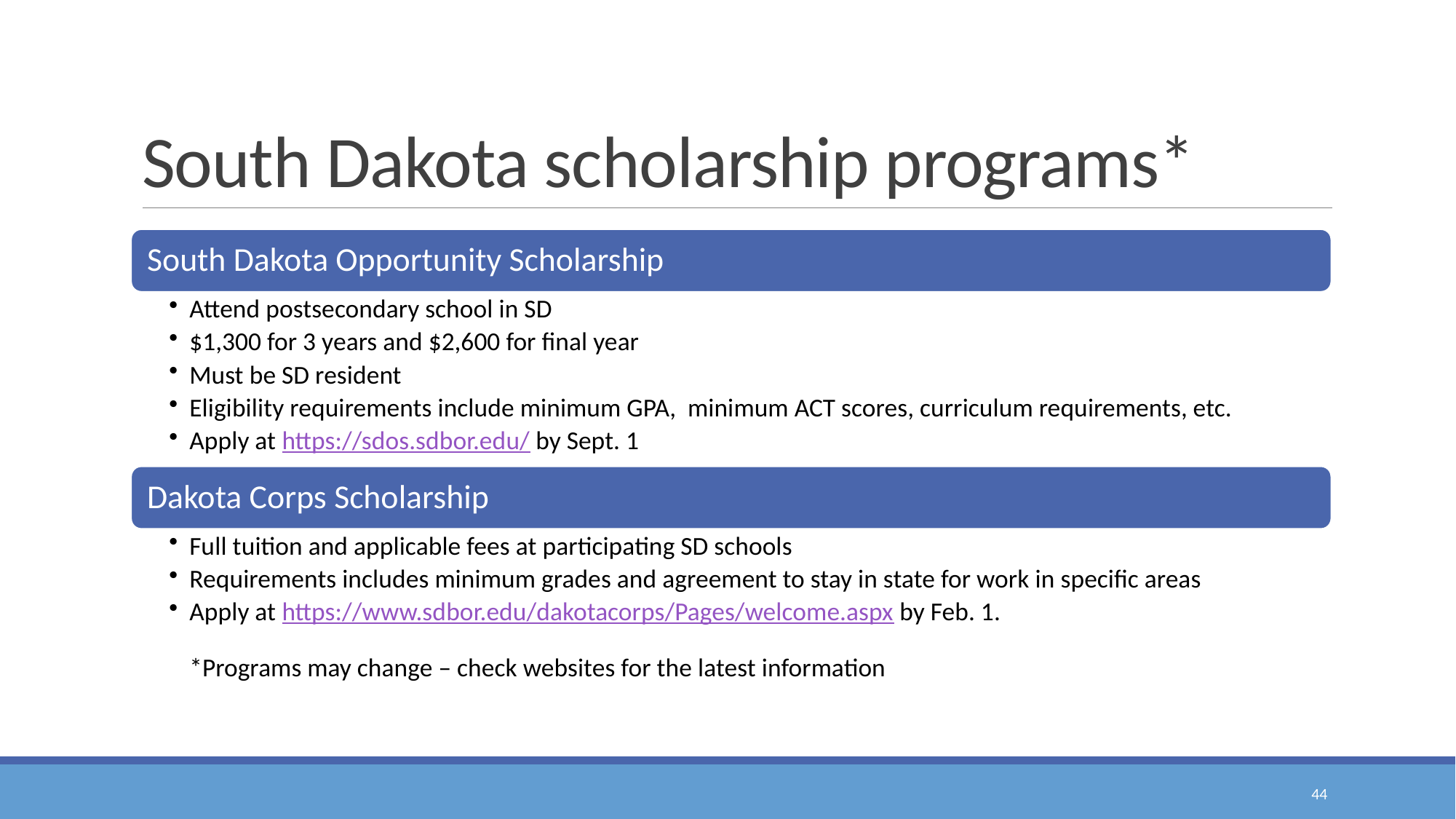

# South Dakota scholarship programs*
South Dakota Opportunity Scholarship
Attend postsecondary school in SD
$1,300 for 3 years and $2,600 for final year
Must be SD resident
Eligibility requirements include minimum GPA,  minimum ACT scores, curriculum requirements, etc.
Apply at https://sdos.sdbor.edu/ by Sept. 1
Dakota Corps Scholarship
Full tuition and applicable fees at participating SD schools
Requirements includes minimum grades and agreement to stay in state for work in specific areas
Apply at https://www.sdbor.edu/dakotacorps/Pages/welcome.aspx by Feb. 1.
*Programs may change – check websites for the latest information
44